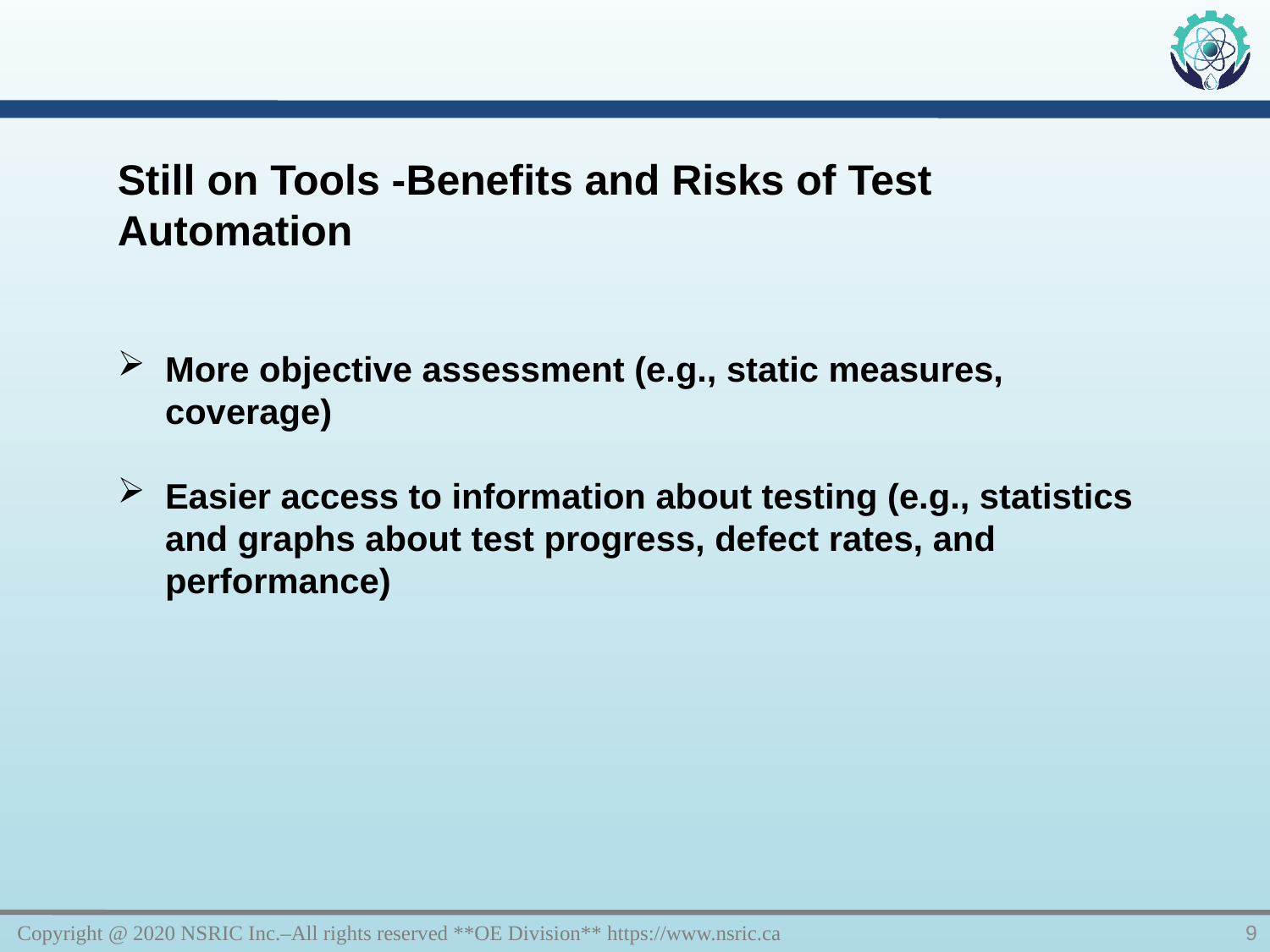

Still on Tools -Benefits and Risks of Test Automation

More objective assessment (e.g., static measures, coverage)

Easier access to information about testing (e.g., statistics and graphs about test progress, defect rates, and performance)

Copyright @ 2020 NSRIC Inc.–All rights reserved **OE Division** https://www.nsric.ca
9